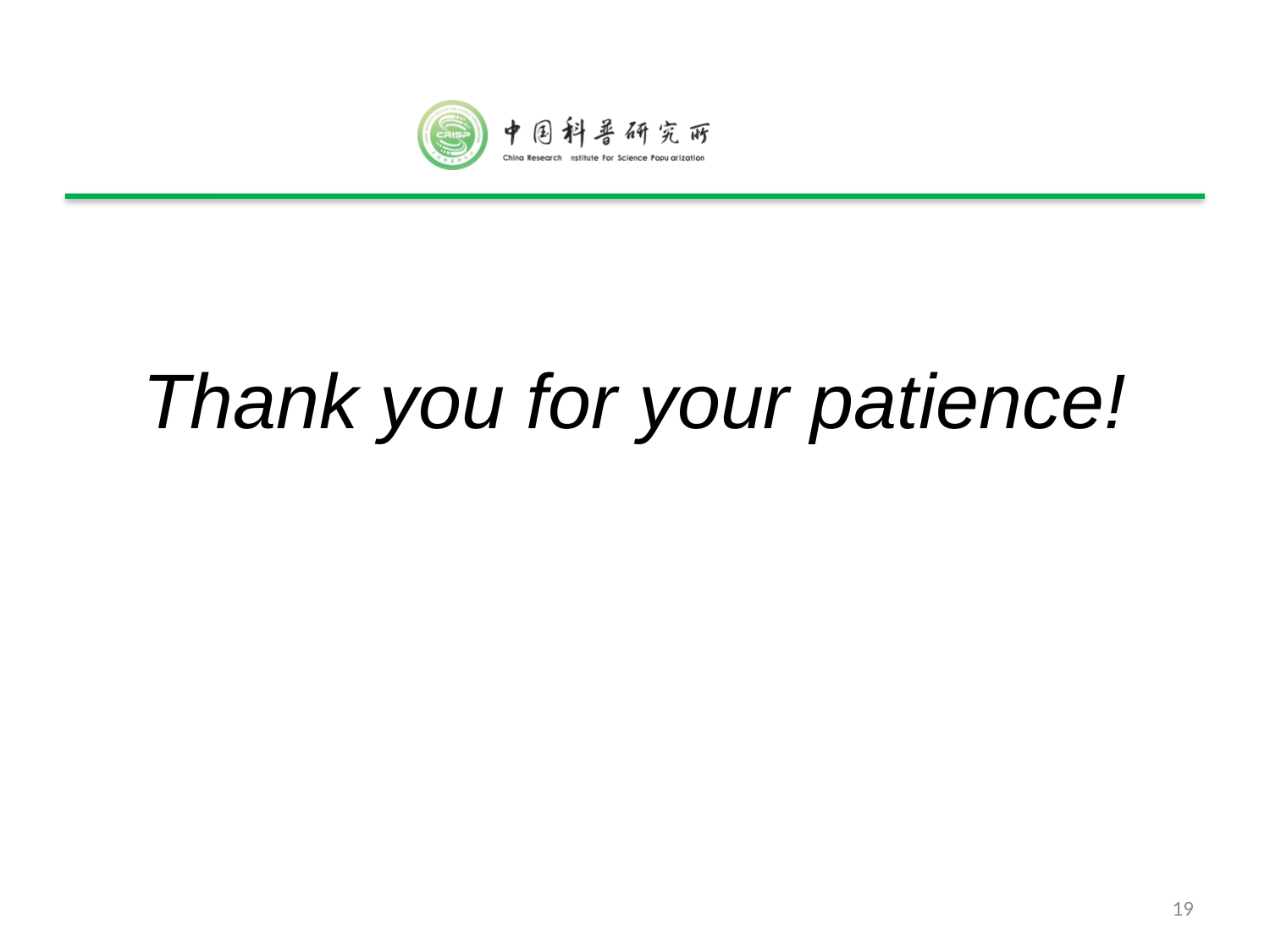

# Thank you for your patience!
19